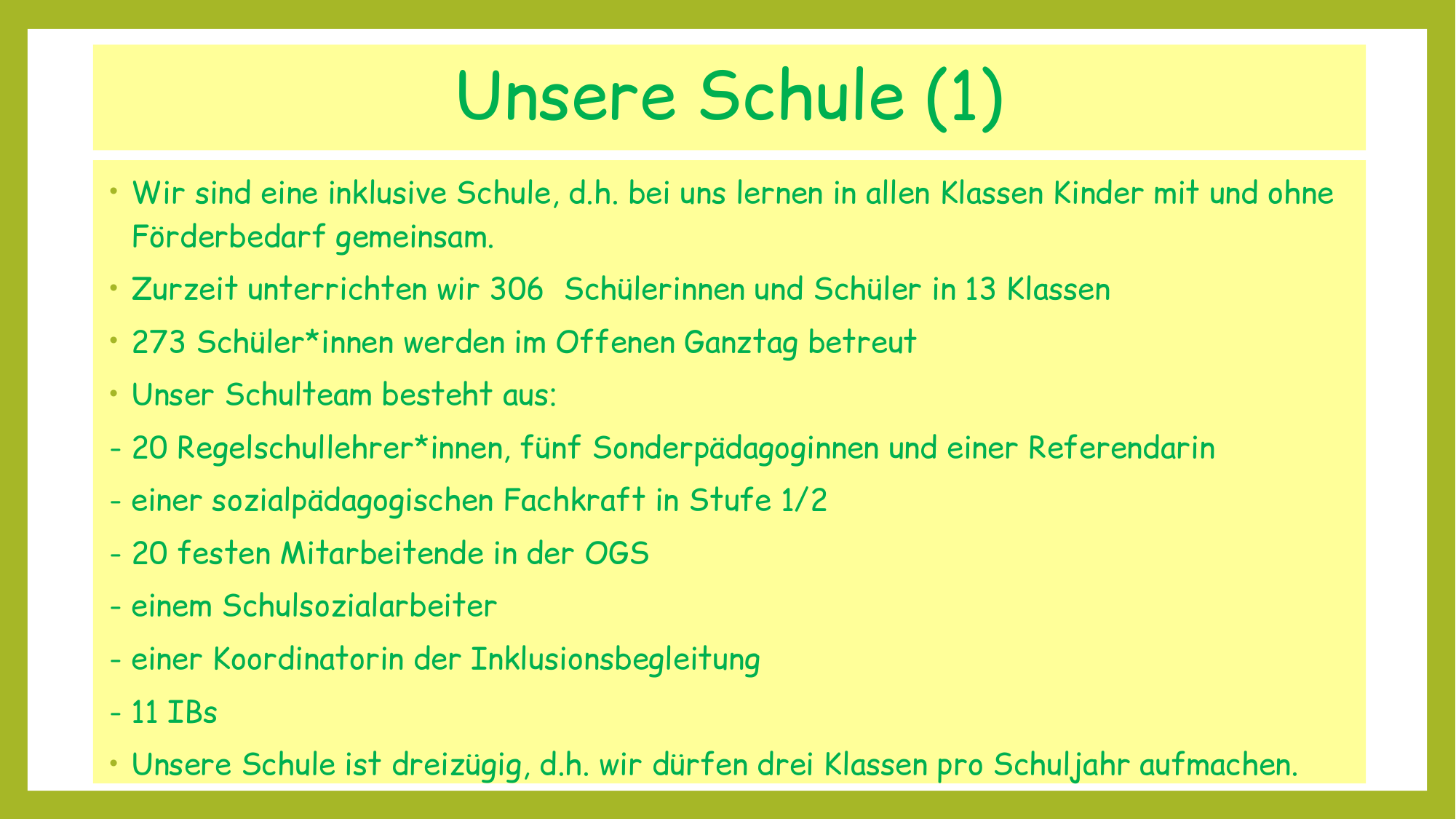

# Unsere Schule (1)
Wir sind eine inklusive Schule, d.h. bei uns lernen in allen Klassen Kinder mit und ohne Förderbedarf gemeinsam.
Zurzeit unterrichten wir 306  Schülerinnen und Schüler in 13 Klassen
273 Schüler*innen werden im Offenen Ganztag betreut
Unser Schulteam besteht aus:
- 20 Regelschullehrer*innen, fünf Sonderpädagoginnen und einer Referendarin
- einer sozialpädagogischen Fachkraft in Stufe 1/2
- 20 festen Mitarbeitende in der OGS
- einem Schulsozialarbeiter
- einer Koordinatorin der Inklusionsbegleitung
- 11 IBs
Unsere Schule ist dreizügig, d.h. wir dürfen drei Klassen pro Schuljahr aufmachen.